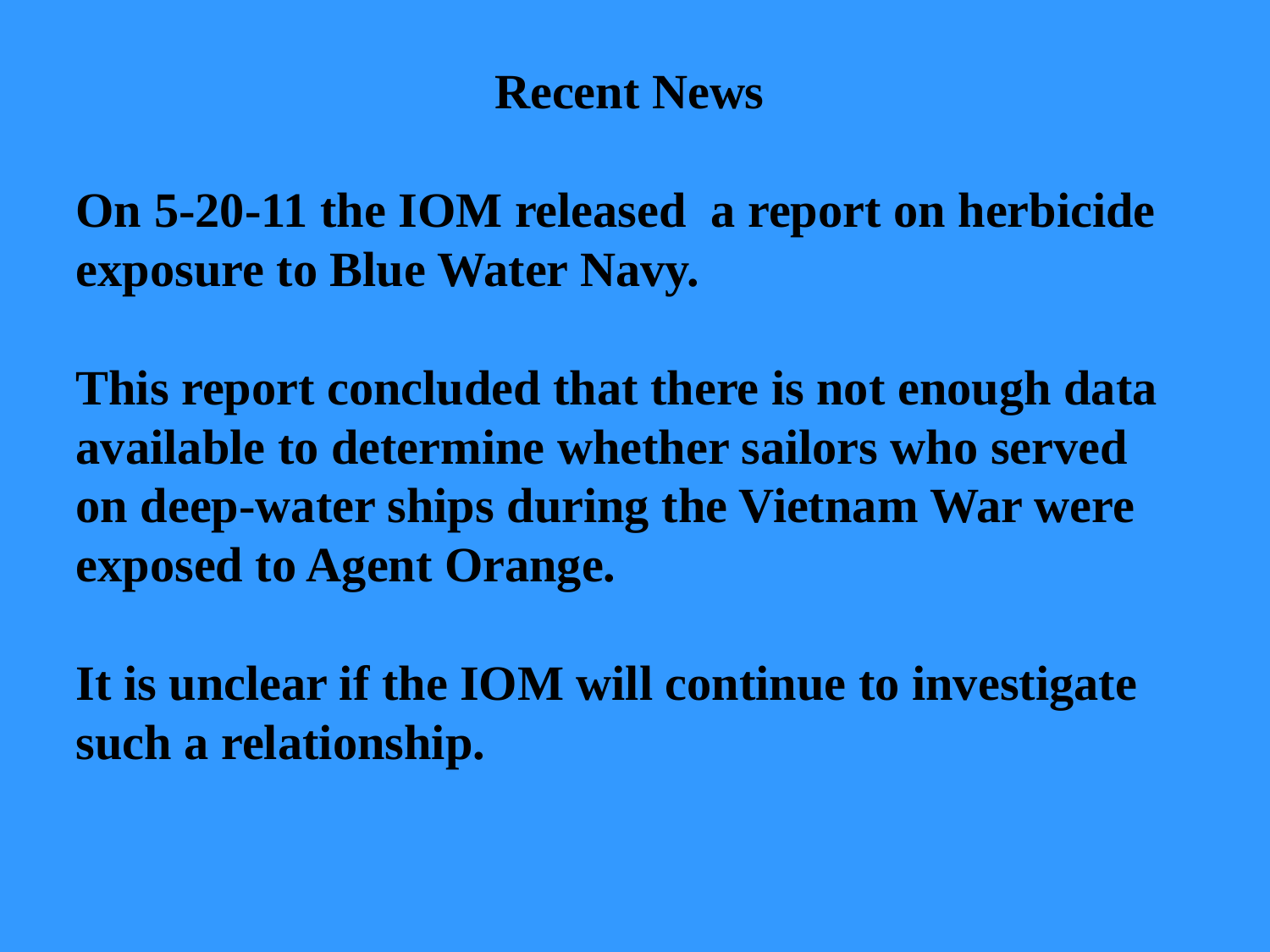

Recent News

On 5-20-11 the IOM released  a report on herbicide exposure to Blue Water Navy.

This report concluded that there is not enough data available to determine whether sailors who served  on deep-water ships during the Vietnam War were exposed to Agent Orange.

It is unclear if the IOM will continue to investigate such a relationship.